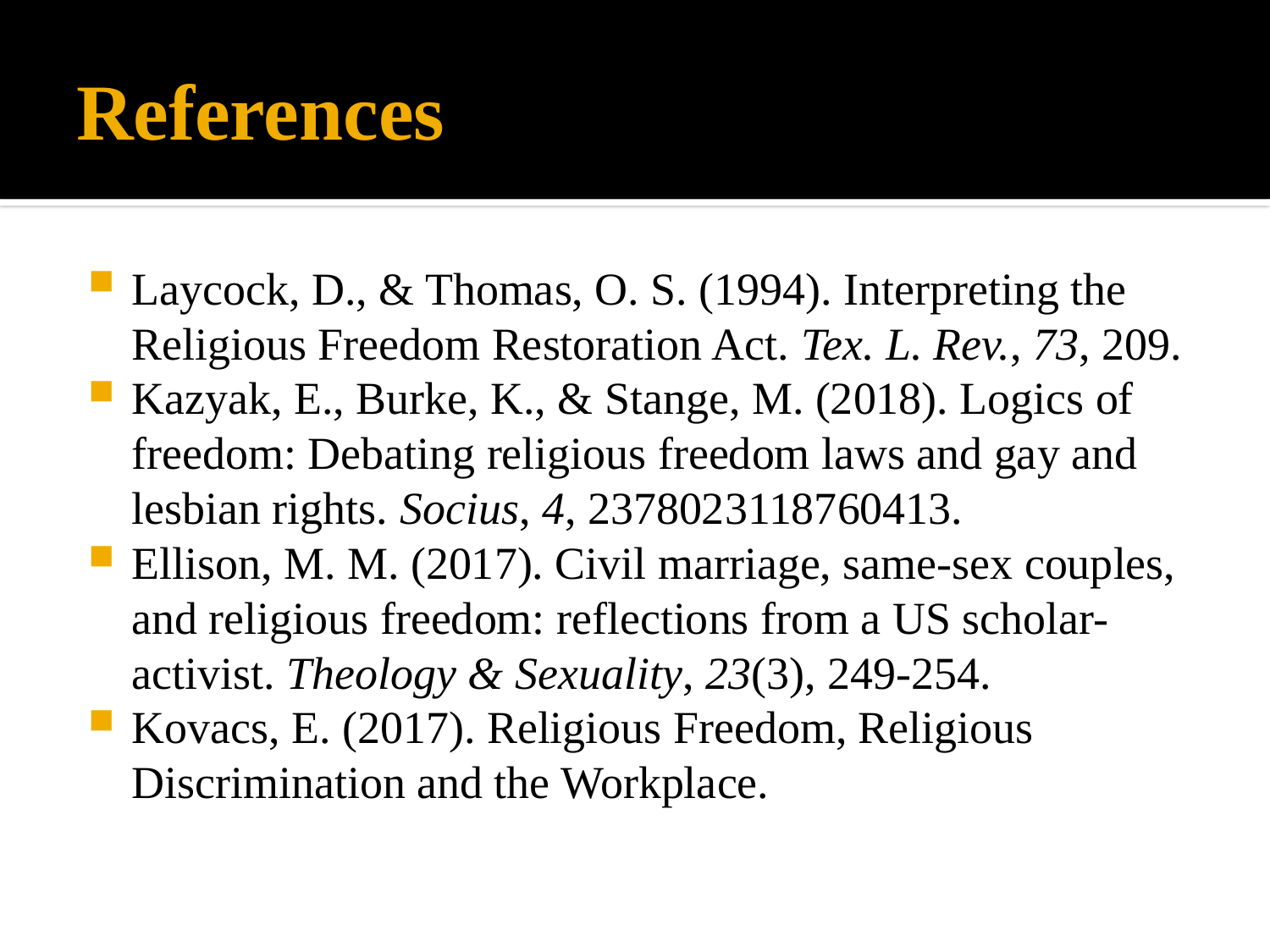

# References
Laycock, D., & Thomas, O. S. (1994). Interpreting the Religious Freedom Restoration Act. Tex. L. Rev., 73, 209.
Kazyak, E., Burke, K., & Stange, M. (2018). Logics of freedom: Debating religious freedom laws and gay and lesbian rights. Socius, 4, 2378023118760413.
Ellison, M. M. (2017). Civil marriage, same-sex couples, and religious freedom: reflections from a US scholar-activist. Theology & Sexuality, 23(3), 249-254.
Kovacs, E. (2017). Religious Freedom, Religious Discrimination and the Workplace.